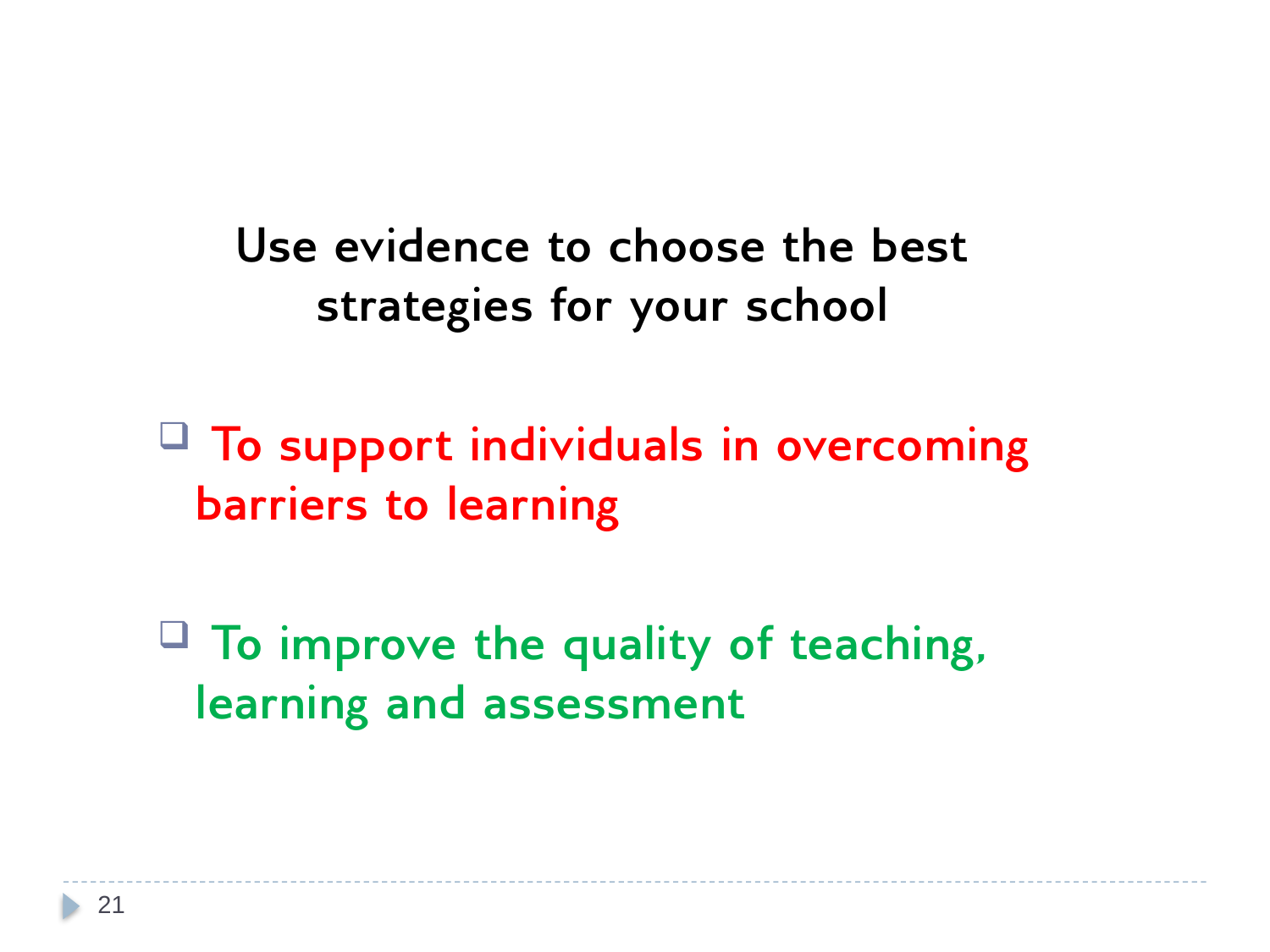

Use evidence to choose the best strategies for your school

 To support individuals in overcoming barriers to learning

 To improve the quality of teaching, learning and assessment
21